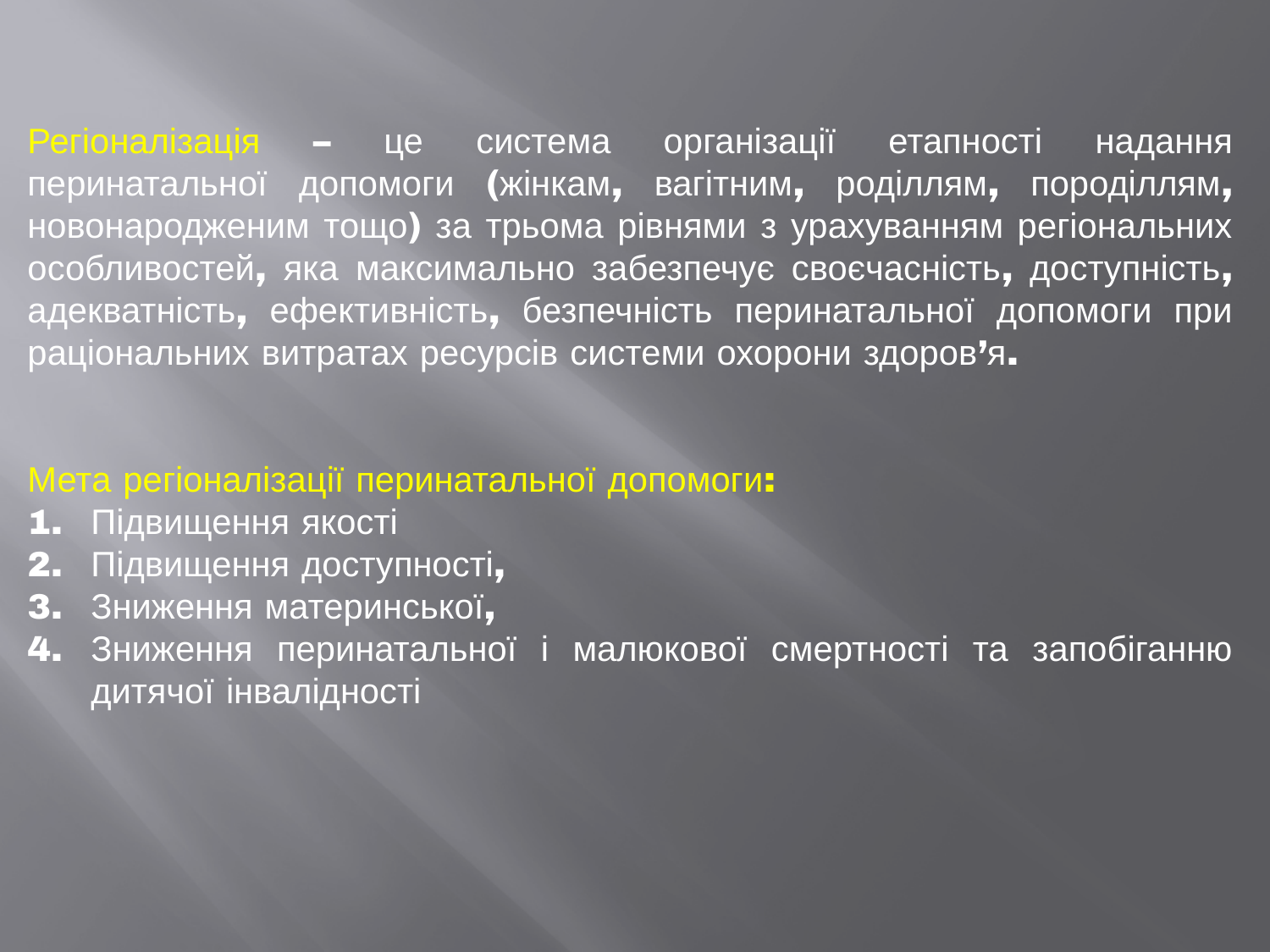

Регіоналізація – це система організації етапності надання перинатальної допомоги (жінкам, вагітним, роділлям, породіллям, новонародженим тощо) за трьома рівнями з урахуванням регіональних особливостей, яка максимально забезпечує своєчасність, доступність, адекватність, ефективність, безпечність перинатальної допомоги при раціональних витратах ресурсів системи охорони здоров’я.

Мета регіоналізації перинатальної допомоги:
Підвищення якості
Підвищення доступності,
Зниження материнської,
Зниження перинатальної і малюкової смертності та запобіганню дитячої інвалідності